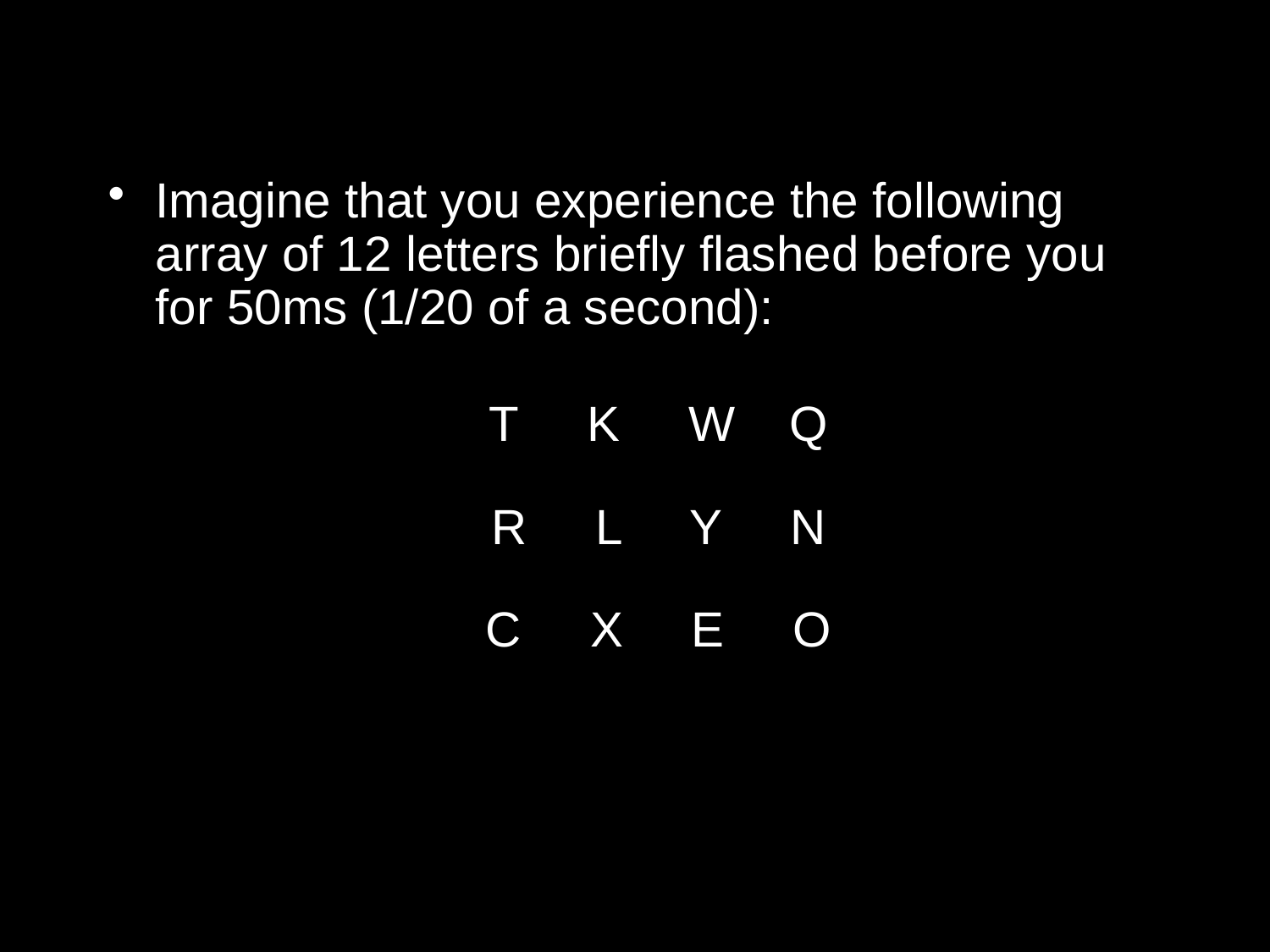

Imagine that you experience the following array of 12 letters briefly flashed before you for 50ms (1/20 of a second):

   	T     K     W    Q

	R     L     Y     N

	C     X     E     O